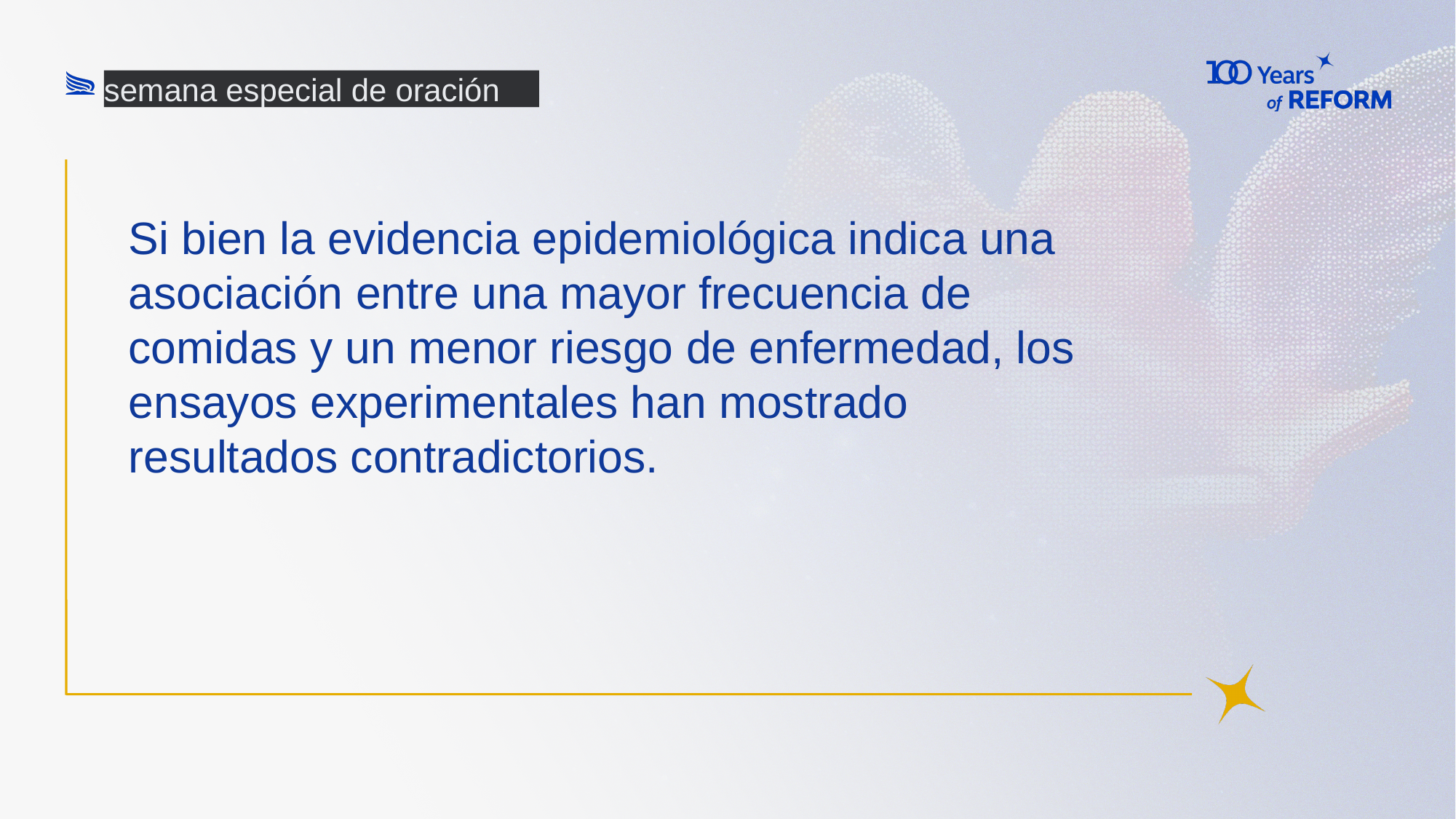

semana especial de oración
# Si bien la evidencia epidemiológica indica una asociación entre una mayor frecuencia de comidas y un menor riesgo de enfermedad, los ensayos experimentales han mostrado resultados contradictorios.